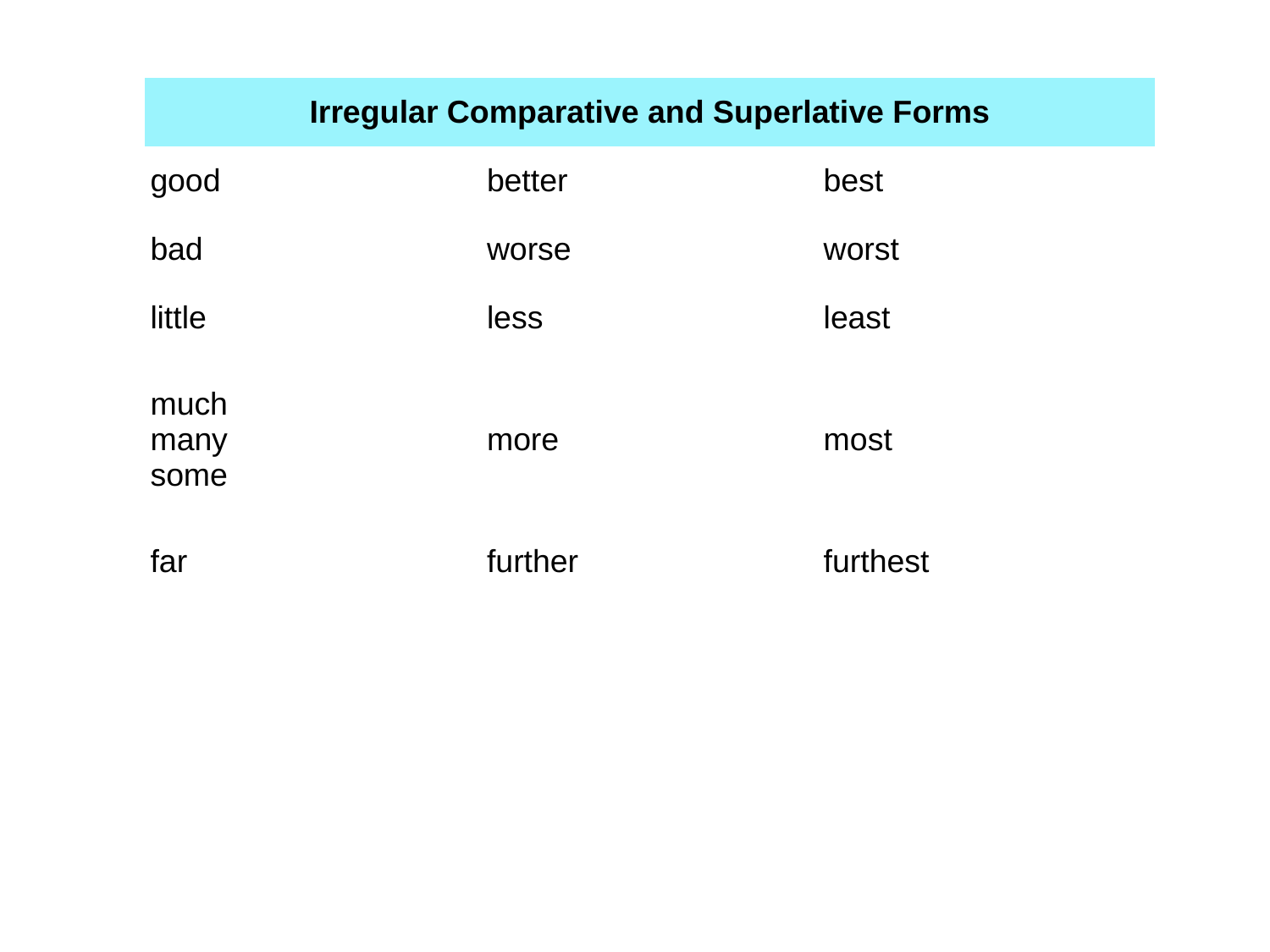

#
| Irregular Comparative and Superlative Forms |  |  |
| --- | --- | --- |
| good | better | best |
| bad | worse | worst |
| little | less | least |
| much many some | more | most |
| far | further | furthest |